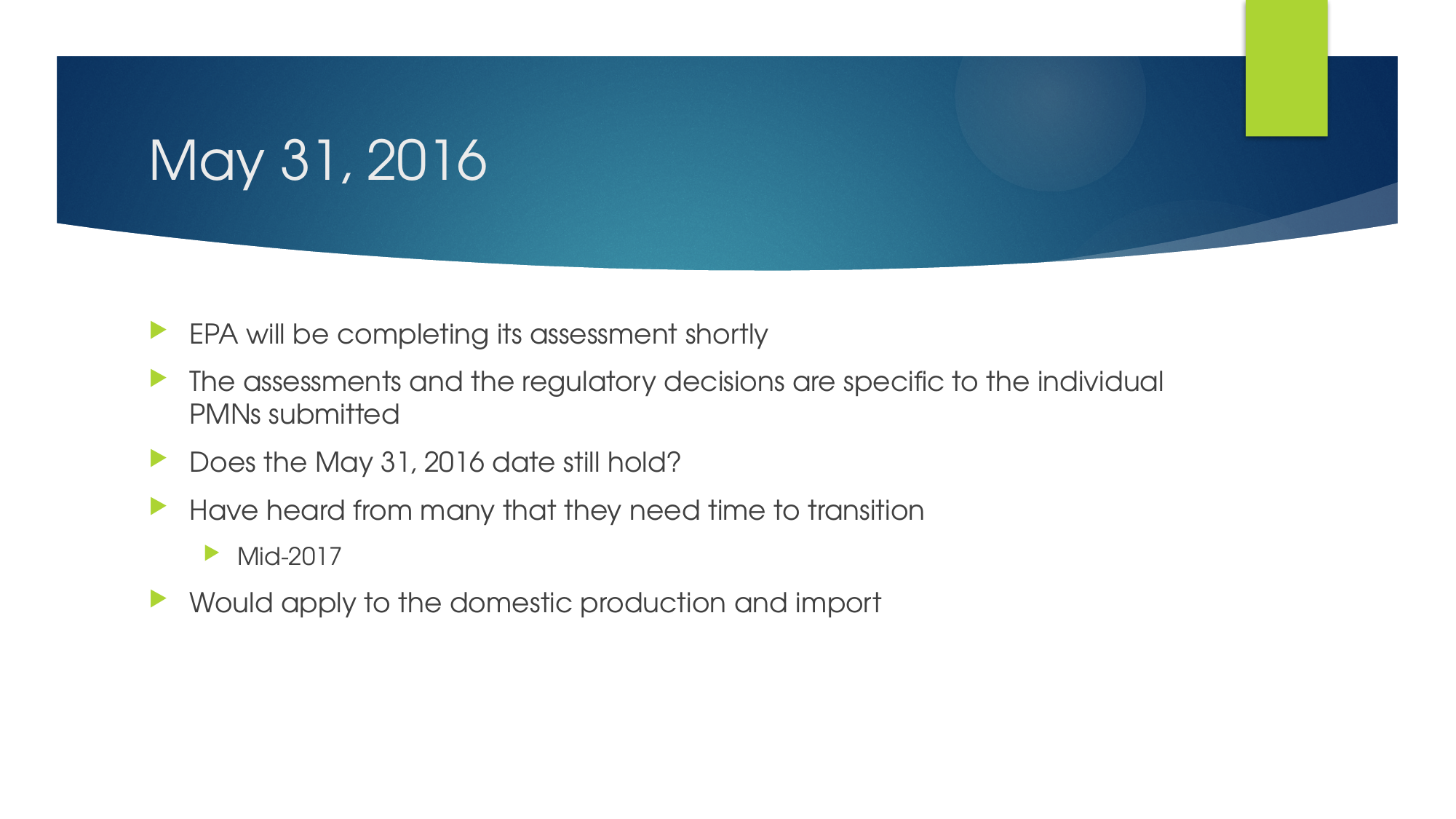

# May 31, 2016
EPA will be completing its assessment shortly
The assessments and the regulatory decisions are specific to the individual PMNs submitted
Does the May 31, 2016 date still hold?
Have heard from many that they need time to transition
Mid-2017
Would apply to the domestic production and import